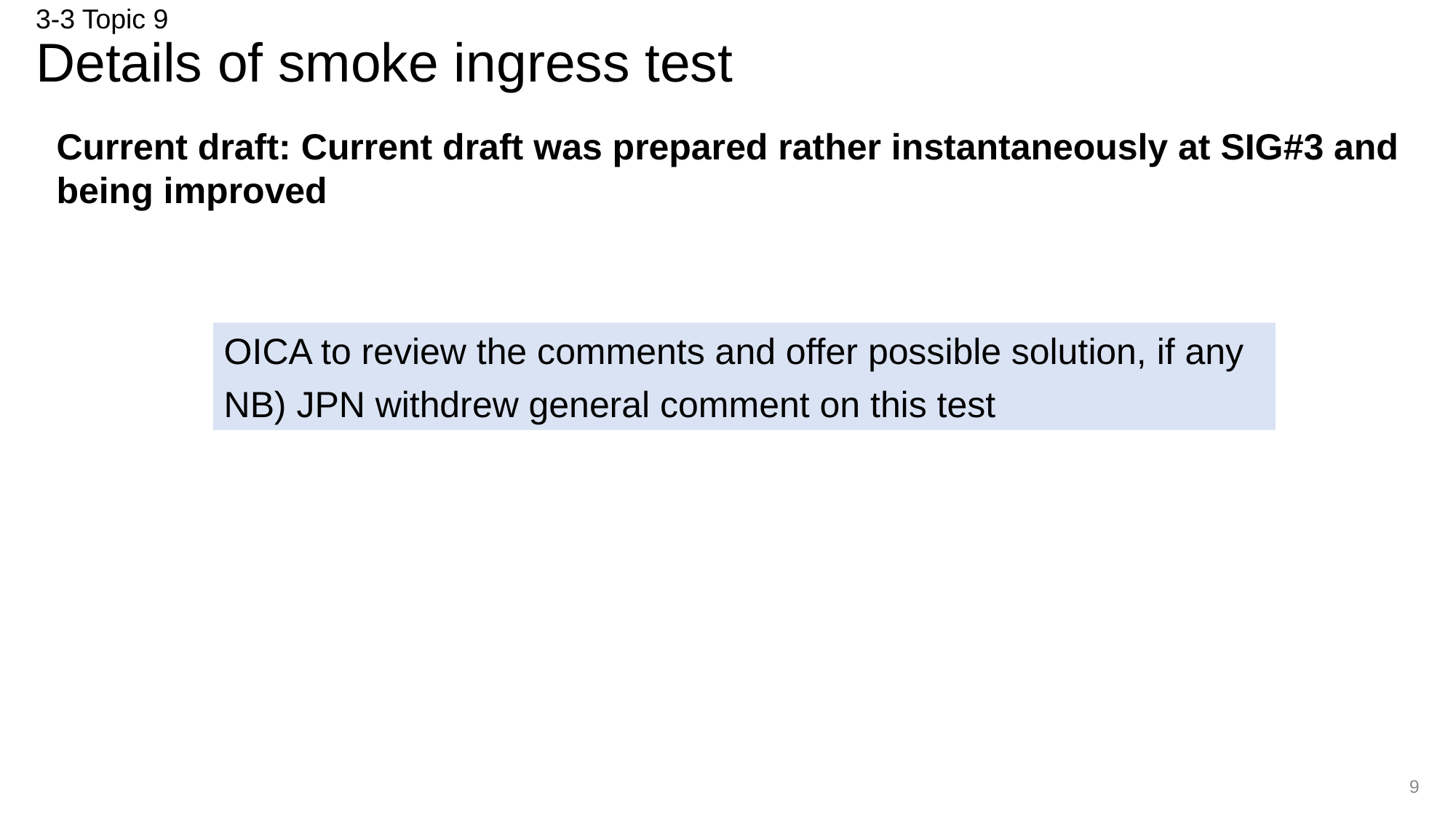

# 3-3 Topic 9 Details of smoke ingress test
Current draft: Current draft was prepared rather instantaneously at SIG#3 and being improved
OICA to review the comments and offer possible solution, if any
NB) JPN withdrew general comment on this test
9